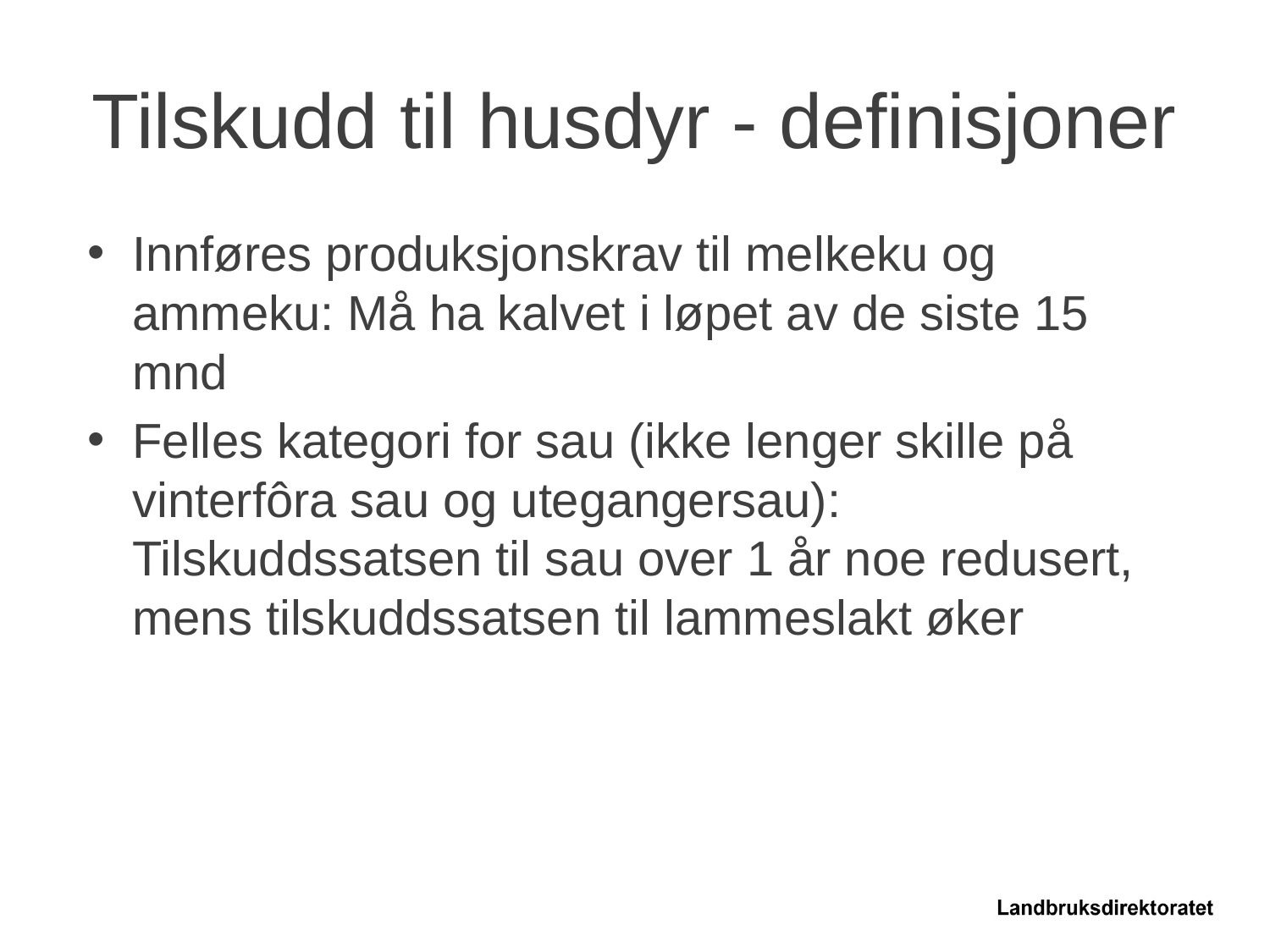

# Tilskudd til husdyr - definisjoner
Innføres produksjonskrav til melkeku og ammeku: Må ha kalvet i løpet av de siste 15 mnd
Felles kategori for sau (ikke lenger skille på vinterfôra sau og utegangersau): Tilskuddssatsen til sau over 1 år noe redusert, mens tilskuddssatsen til lammeslakt øker